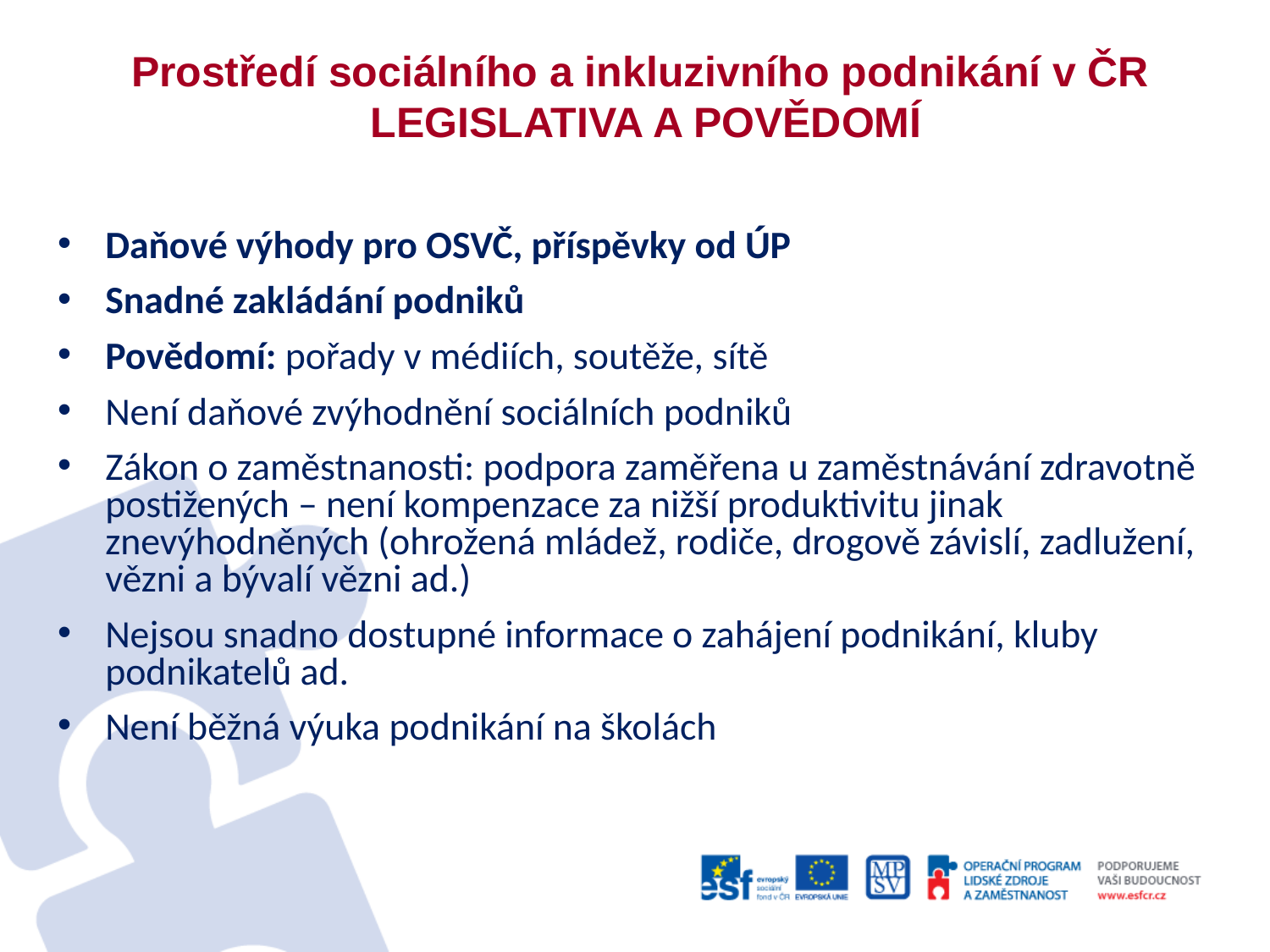

# Prostředí sociálního a inkluzivního podnikání v ČR LEGISLATIVA A POVĚDOMÍ
Daňové výhody pro OSVČ, příspěvky od ÚP
Snadné zakládání podniků
Povědomí: pořady v médiích, soutěže, sítě
Není daňové zvýhodnění sociálních podniků
Zákon o zaměstnanosti: podpora zaměřena u zaměstnávání zdravotně postižených – není kompenzace za nižší produktivitu jinak znevýhodněných (ohrožená mládež, rodiče, drogově závislí, zadlužení, vězni a bývalí vězni ad.)
Nejsou snadno dostupné informace o zahájení podnikání, kluby podnikatelů ad.
Není běžná výuka podnikání na školách